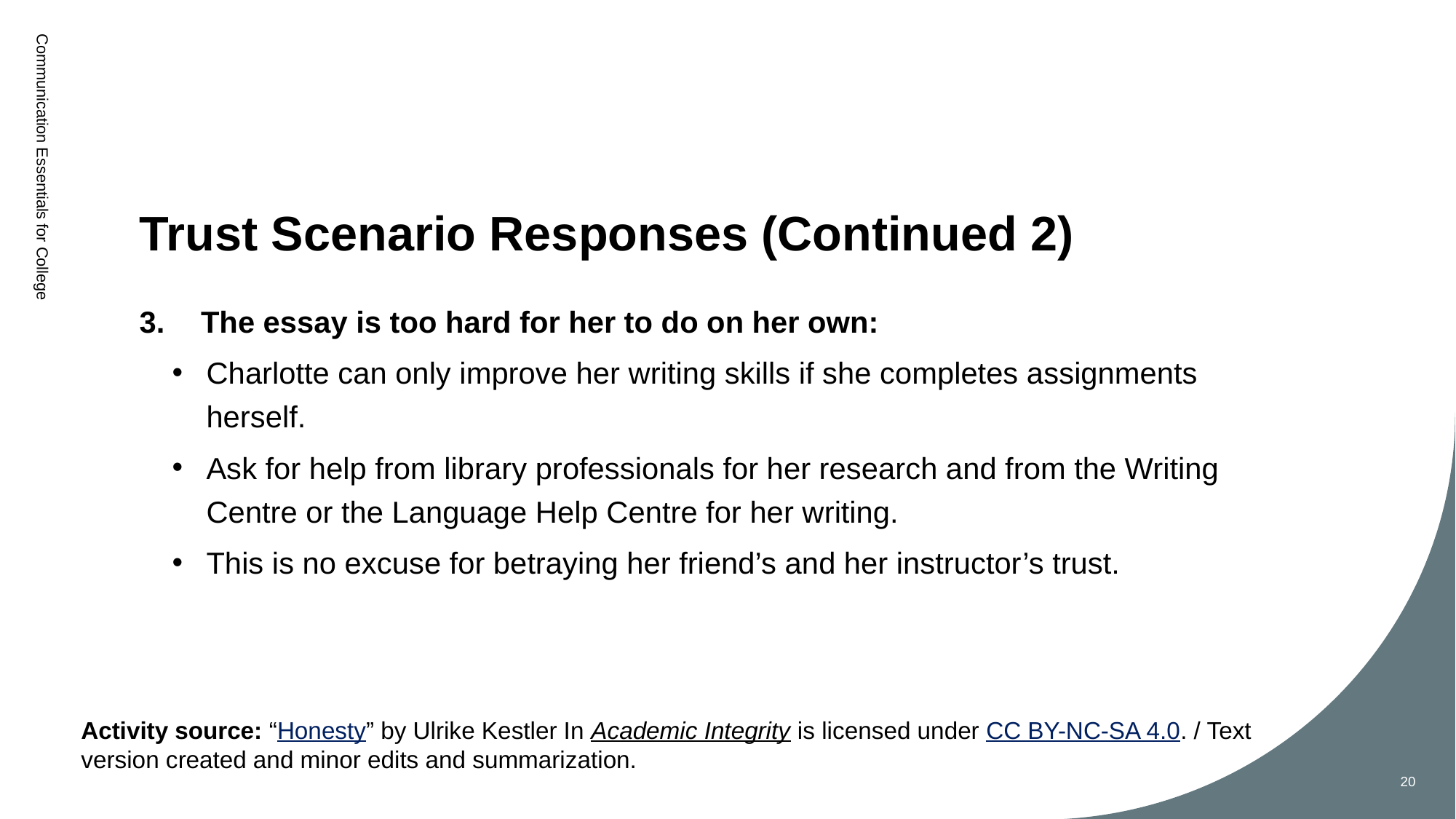

# Trust Scenario Responses (Continued 2)
Communication Essentials for College
The essay is too hard for her to do on her own:
Charlotte can only improve her writing skills if she completes assignments herself.
Ask for help from library professionals for her research and from the Writing Centre or the Language Help Centre for her writing.
This is no excuse for betraying her friend’s and her instructor’s trust.

Activity source: “Honesty” by Ulrike Kestler In Academic Integrity is licensed under CC BY-NC-SA 4.0. / Text version created and minor edits and summarization.
20